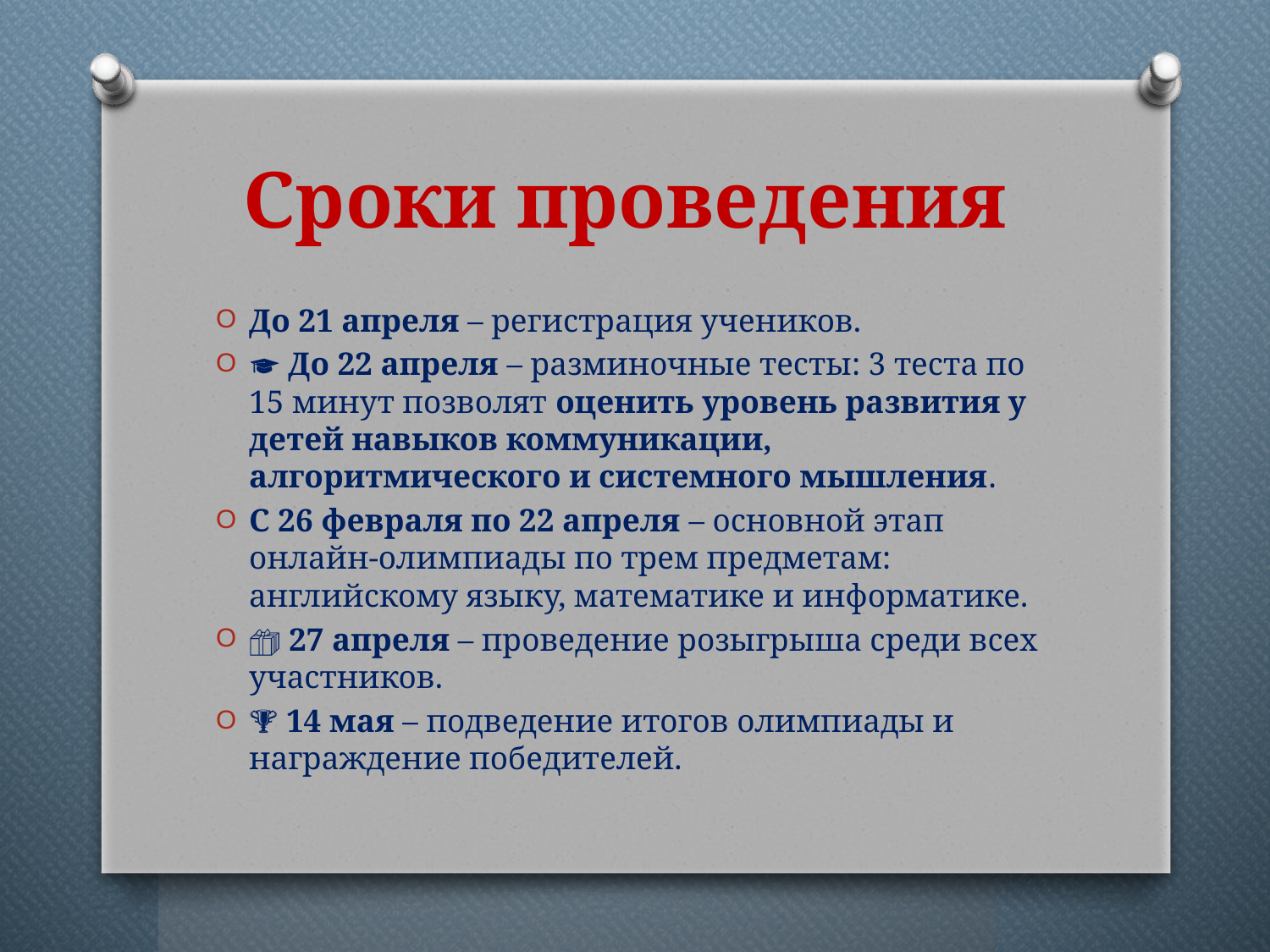

# Сроки проведения
До 21 апреля – регистрация учеников.
🎓 До 22 апреля – разминочные тесты: 3 теста по 15 минут позволят оценить уровень развития у детей навыков коммуникации, алгоритмического и системного мышления.
С 26 февраля по 22 апреля – основной этап онлайн-олимпиады по трем предметам: английскому языку, математике и информатике.
🎁 27 апреля – проведение розыгрыша среди всех участников.
🏆 14 мая – подведение итогов олимпиады и награждение победителей.